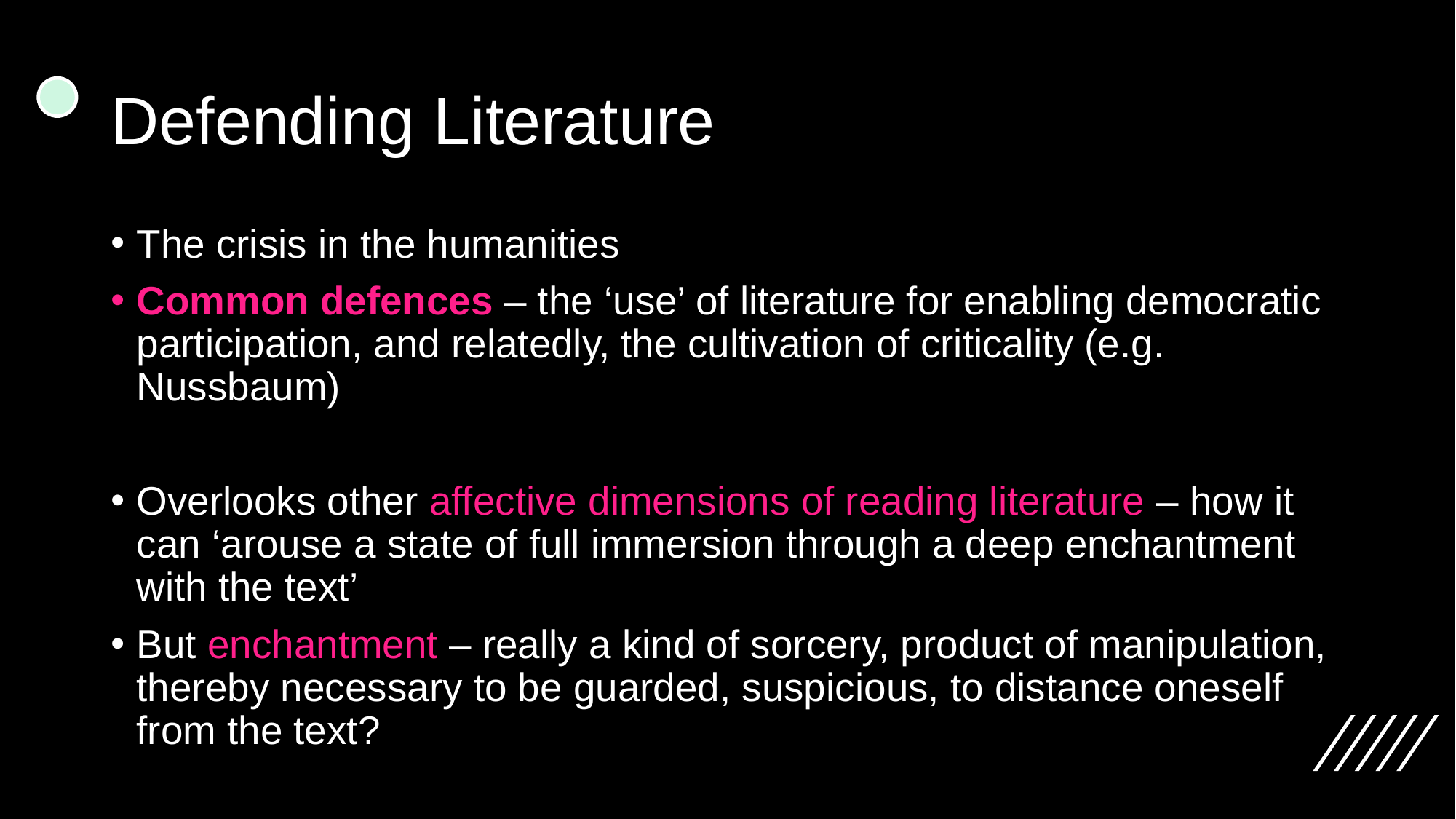

# Defending Literature
The crisis in the humanities
Common defences – the ‘use’ of literature for enabling democratic participation, and relatedly, the cultivation of criticality (e.g. Nussbaum)

Overlooks other affective dimensions of reading literature – how it can ‘arouse a state of full immersion through a deep enchantment with the text’
But enchantment – really a kind of sorcery, product of manipulation, thereby necessary to be guarded, suspicious, to distance oneself from the text?